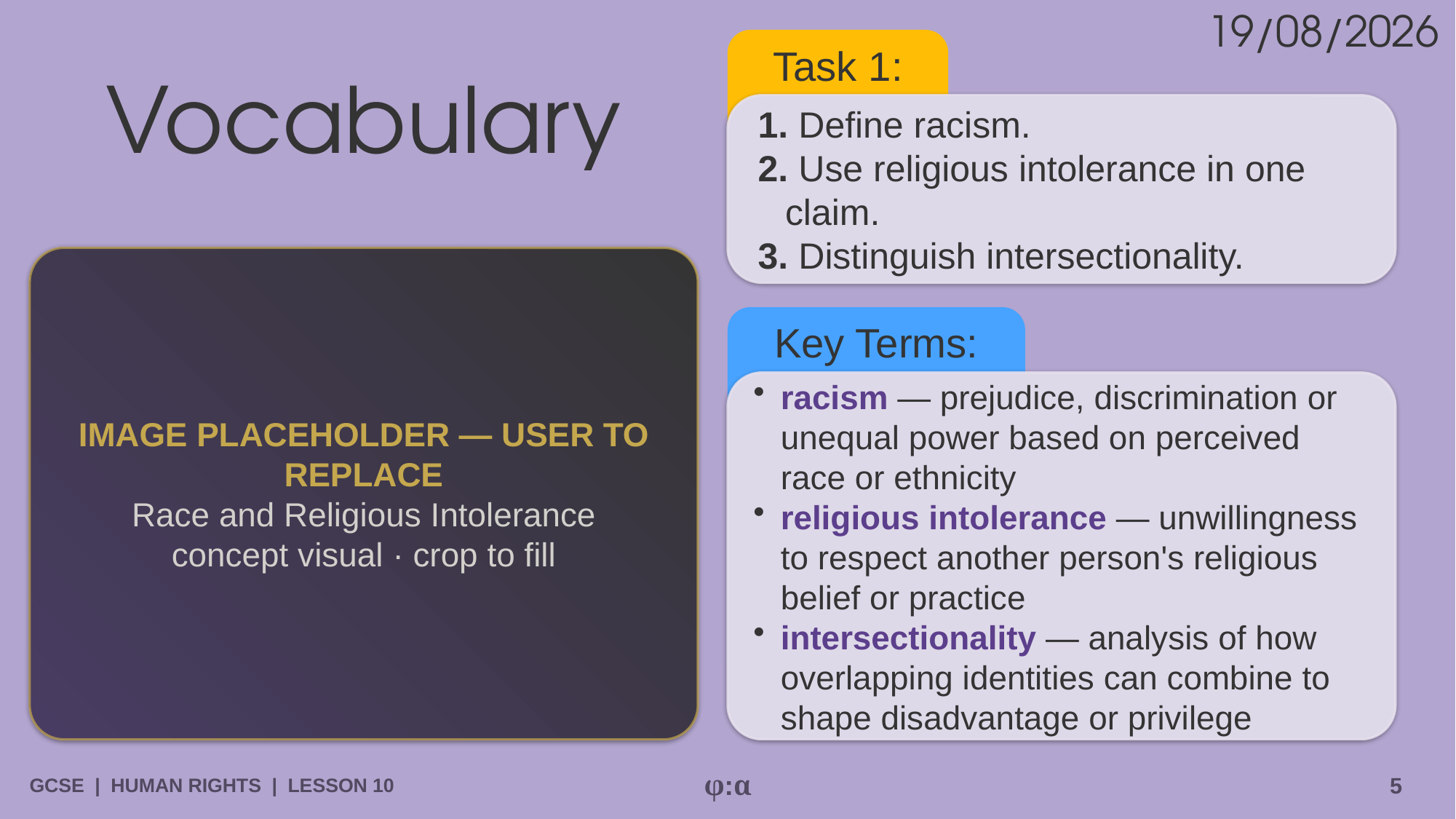

19/08/2026
# Vocabulary
Task 1:
1. Define racism.
2. Use religious intolerance in one claim.
3. Distinguish intersectionality.
IMAGE PLACEHOLDER — USER TO REPLACE
Race and Religious Intolerance concept visual · crop to fill
Key Terms:
​racism — prejudice, discrimination or unequal power based on perceived race or ethnicity
​religious intolerance — unwillingness to respect another person's religious belief or practice
​intersectionality — analysis of how overlapping identities can combine to shape disadvantage or privilege
GCSE  |  HUMAN RIGHTS  |  LESSON 10
φ:α
5